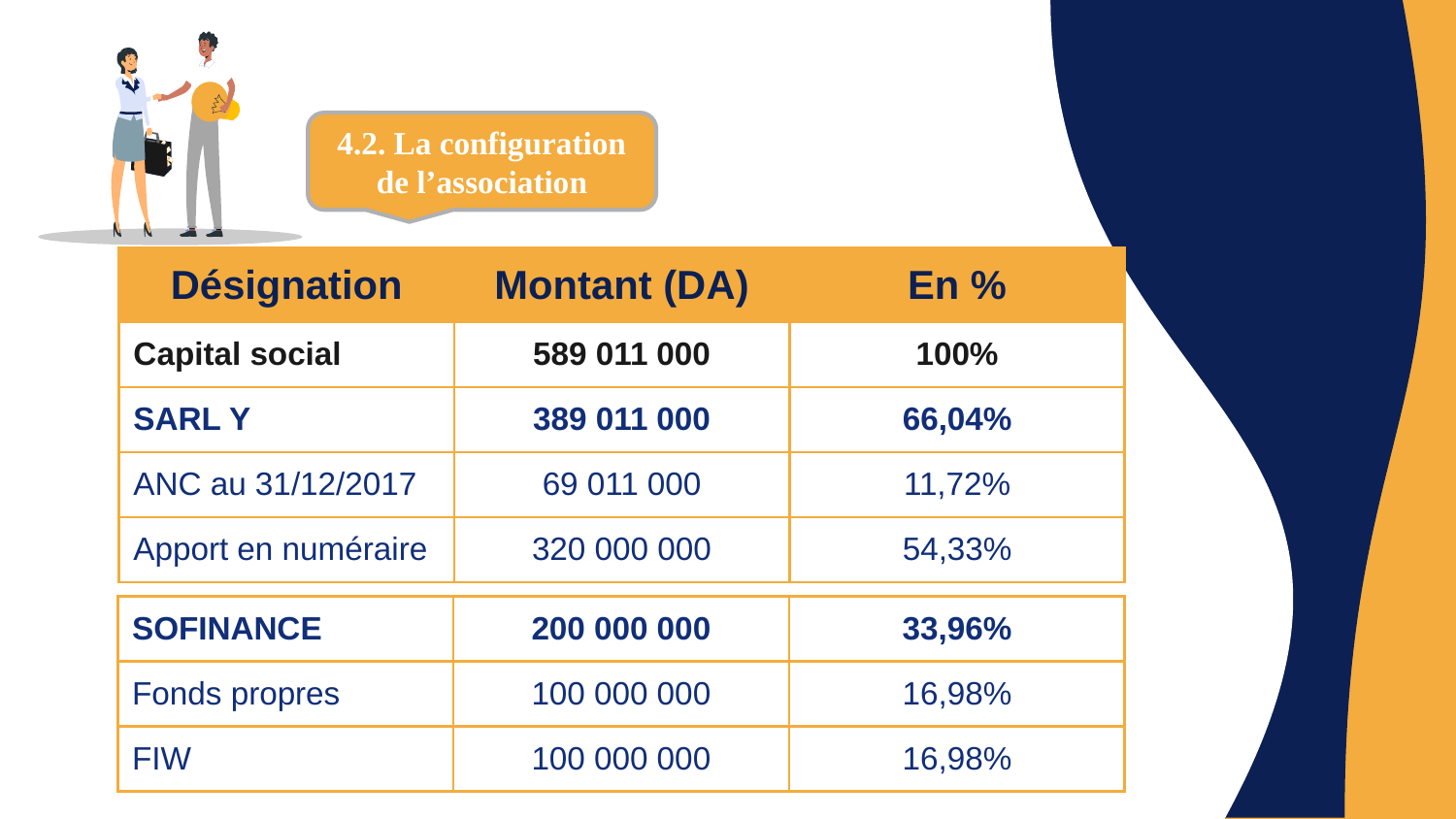

4.2. La configuration de l’association
| Désignation | Montant (DA) | En % |
| --- | --- | --- |
| Capital social | 589 011 000 | 100% |
| SARL Y | 389 011 000 | 66,04% |
| ANC au 31/12/2017 | 69 011 000 | 11,72% |
| Apport en numéraire | 320 000 000 | 54,33% |
| SOFINANCE | 200 000 000 | 33,96% |
| --- | --- | --- |
| Fonds propres | 100 000 000 | 16,98% |
| FIW | 100 000 000 | 16,98% |